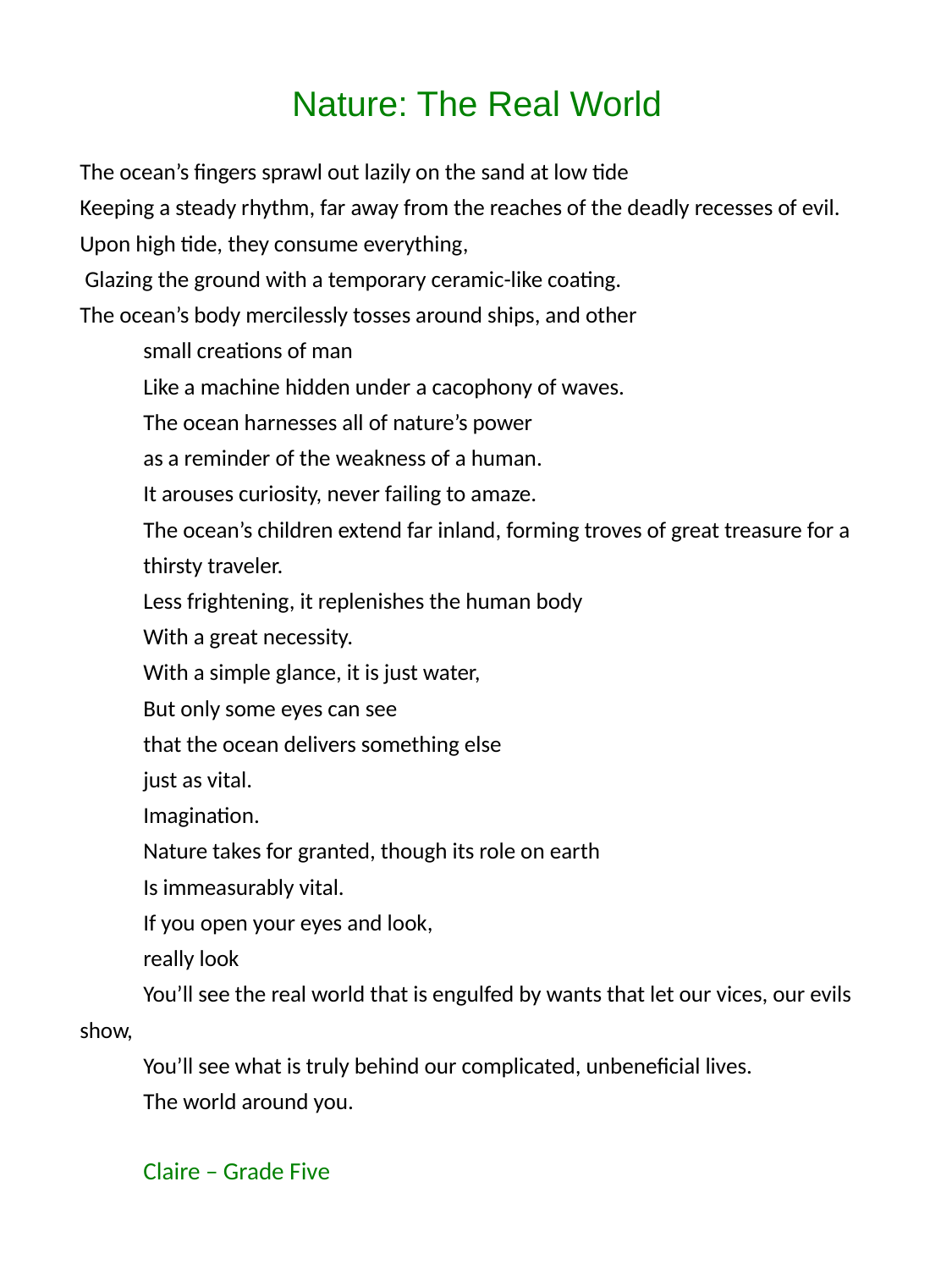

Nature: The Real World
The ocean’s fingers sprawl out lazily on the sand at low tide
Keeping a steady rhythm, far away from the reaches of the deadly recesses of evil.
Upon high tide, they consume everything,
 Glazing the ground with a temporary ceramic-like coating.
The ocean’s body mercilessly tosses around ships, and other
small creations of man
Like a machine hidden under a cacophony of waves.
The ocean harnesses all of nature’s power
as a reminder of the weakness of a human.
It arouses curiosity, never failing to amaze.
The ocean’s children extend far inland, forming troves of great treasure for a
thirsty traveler.
Less frightening, it replenishes the human body
With a great necessity.
With a simple glance, it is just water,
But only some eyes can see
that the ocean delivers something else
just as vital.
Imagination.
Nature takes for granted, though its role on earth
Is immeasurably vital.
If you open your eyes and look,
really look
You’ll see the real world that is engulfed by wants that let our vices, our evils show,
You’ll see what is truly behind our complicated, unbeneficial lives.
The world around you.

Claire – Grade Five